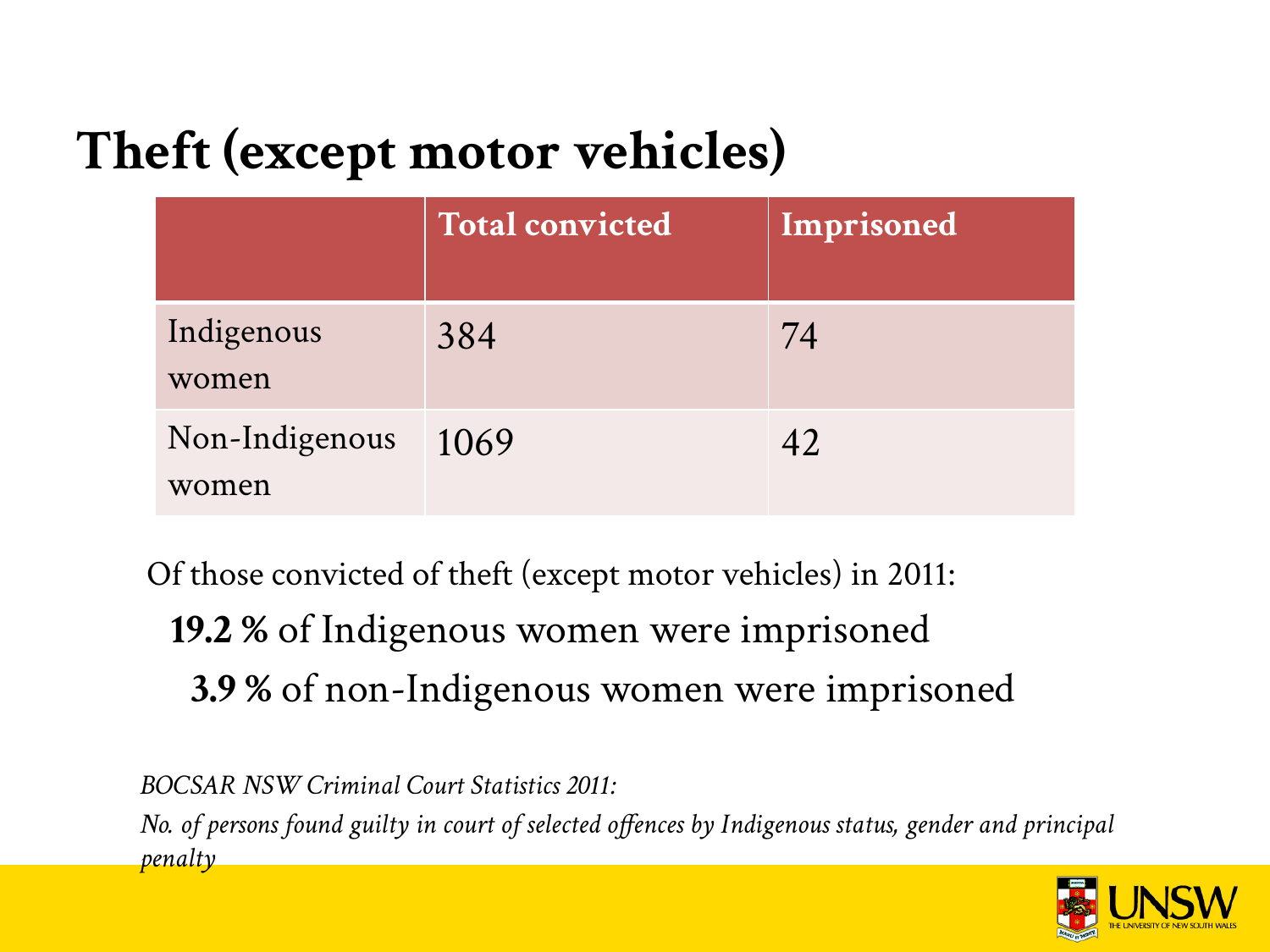

Theft (except motor vehicles)

         Of those convicted of theft (except motor vehicles) in 2011:
            19.2 % of Indigenous women were imprisoned
            3.9 % of non-Indigenous women were imprisoned

BOCSAR NSW Criminal Court Statistics 2011:
No. of persons found guilty in court of selected offences by Indigenous status, gender and principal penalty
|  | Total convicted | Imprisoned |
| --- | --- | --- |
| Indigenous women | 384 | 74 |
| Non-Indigenous women | 1069 | 42 |